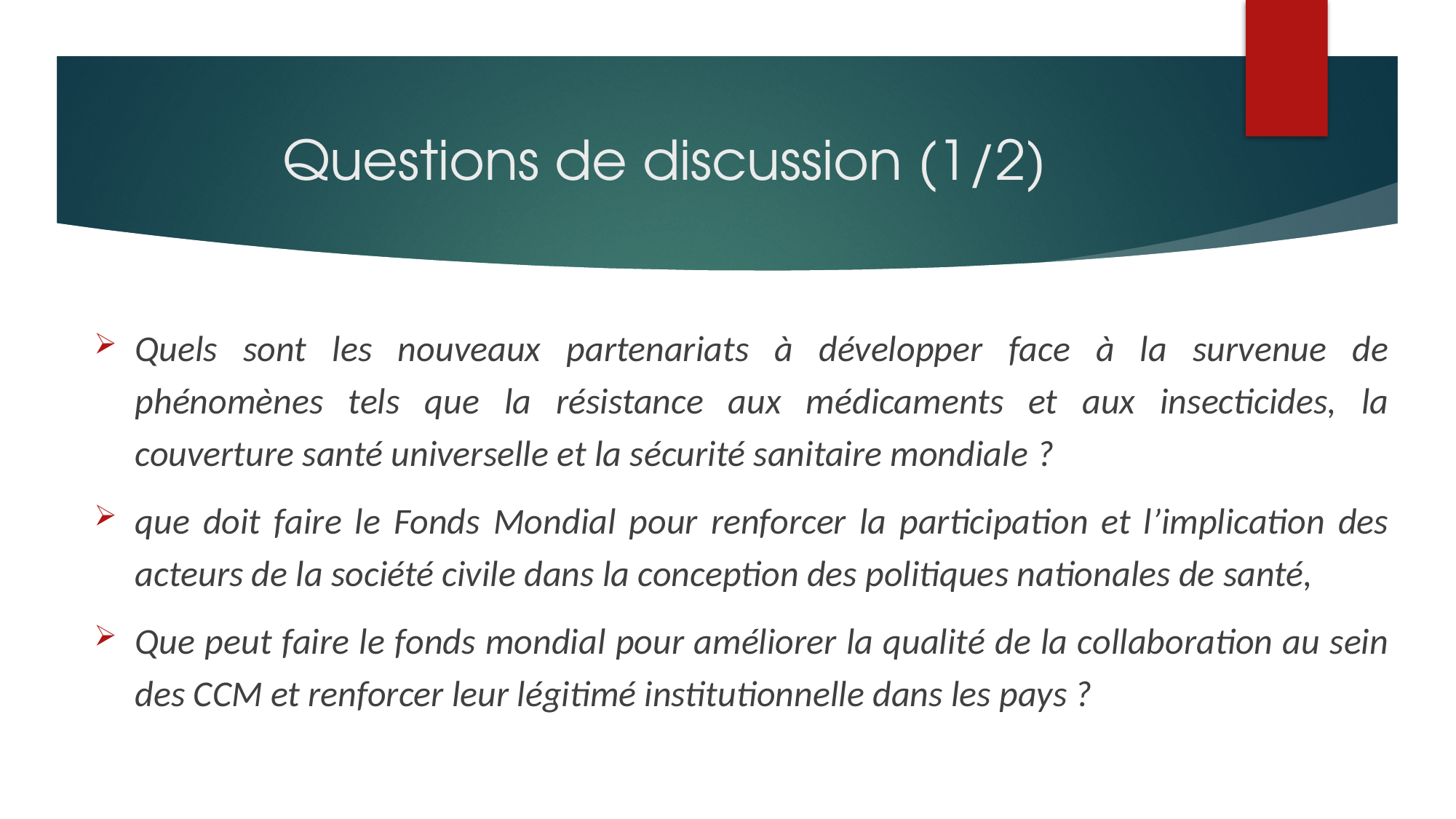

# Questions de discussion (1/2)
Quels sont les nouveaux partenariats à développer face à la survenue de phénomènes tels que la résistance aux médicaments et aux insecticides, la couverture santé universelle et la sécurité sanitaire mondiale ?
que doit faire le Fonds Mondial pour renforcer la participation et l’implication des acteurs de la société civile dans la conception des politiques nationales de santé,
Que peut faire le fonds mondial pour améliorer la qualité de la collaboration au sein des CCM et renforcer leur légitimé institutionnelle dans les pays ?